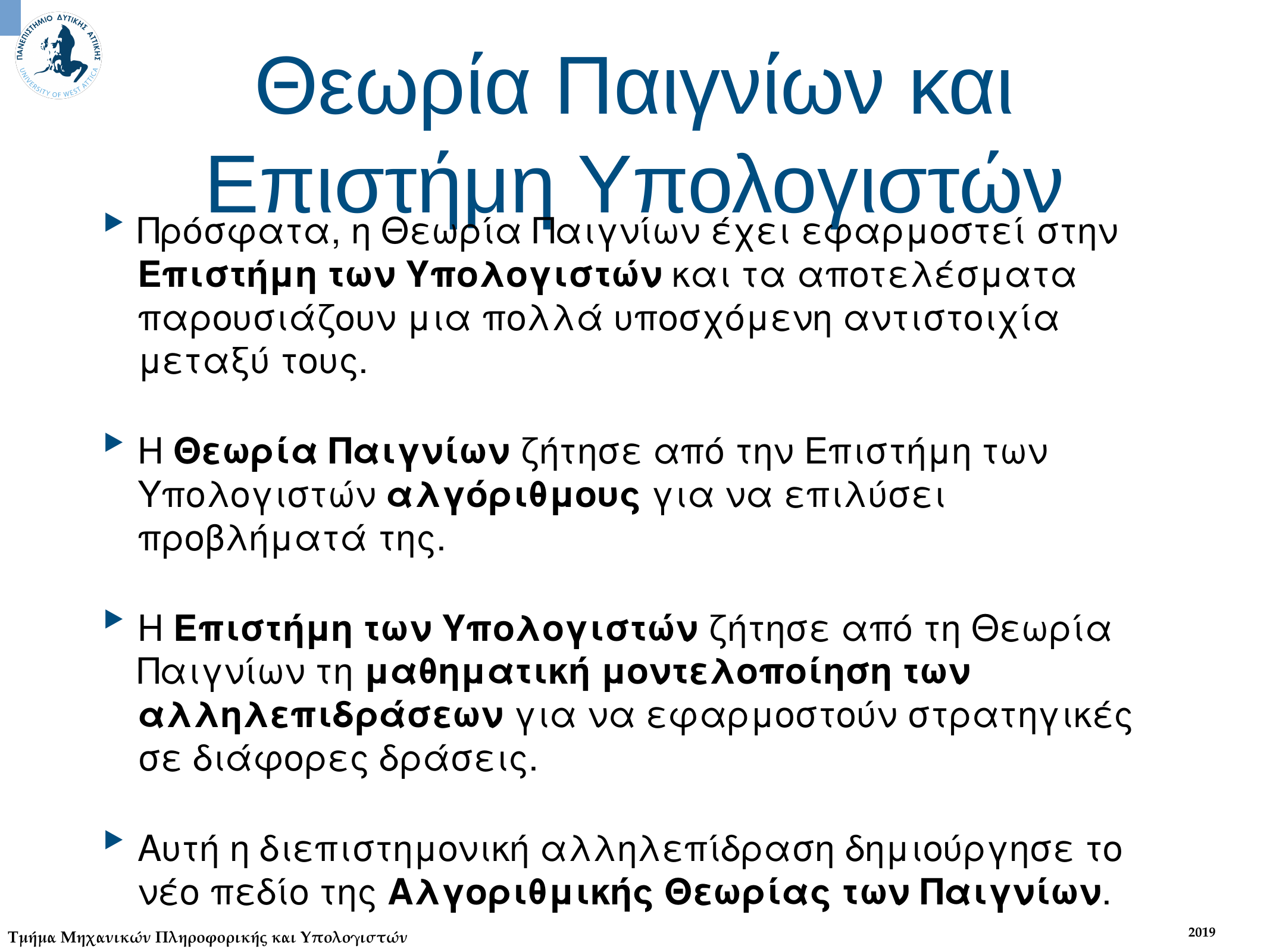

# Θεωρία Παιγνίων και Επιστήμη Υπολογιστών
Πρόσφατα, η Θεωρία Παιγνίων έχει εφαρμοστεί στην Επιστήμη των Υπολογιστών και τα αποτελέσματα παρουσιάζουν μια πολλά υποσχόμενη αντιστοιχία μεταξύ τους.
Η Θεωρία Παιγνίων ζήτησε από την Επιστήμη των Υπολογιστών αλγόριθμους για να επιλύσει προβλήματά της.
Η Επιστήμη των Υπολογιστών ζήτησε από τη Θεωρία Παιγνίων τη μαθηματική μοντελοποίηση των αλληλεπιδράσεων για να εφαρμοστούν στρατηγικές σε διάφορες δράσεις.
Αυτή η διεπιστημονική αλληλεπίδραση δημιούργησε το νέο πεδίο της Αλγοριθμικής Θεωρίας των Παιγνίων.
21